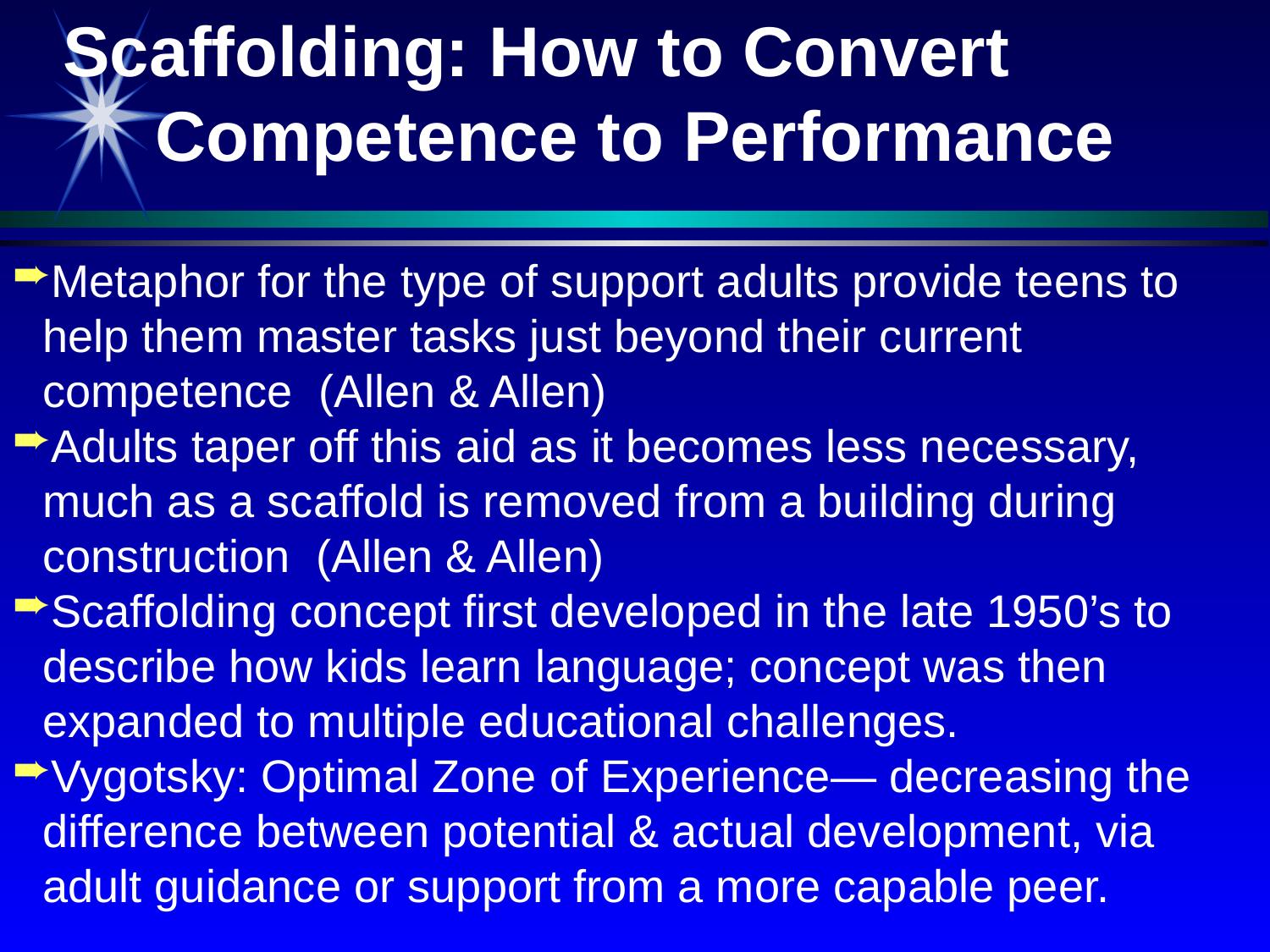

Scaffolding: How to Convert           Competence to Performance

Metaphor for the type of support adults provide teens to help them master tasks just beyond their current competence  (Allen & Allen)
Adults taper off this aid as it becomes less necessary, much as a scaffold is removed from a building during construction  (Allen & Allen)
Scaffolding concept first developed in the late 1950’s to describe how kids learn language; concept was then expanded to multiple educational challenges.
Vygotsky: Optimal Zone of Experience— decreasing the difference between potential & actual development, via adult guidance or support from a more capable peer.